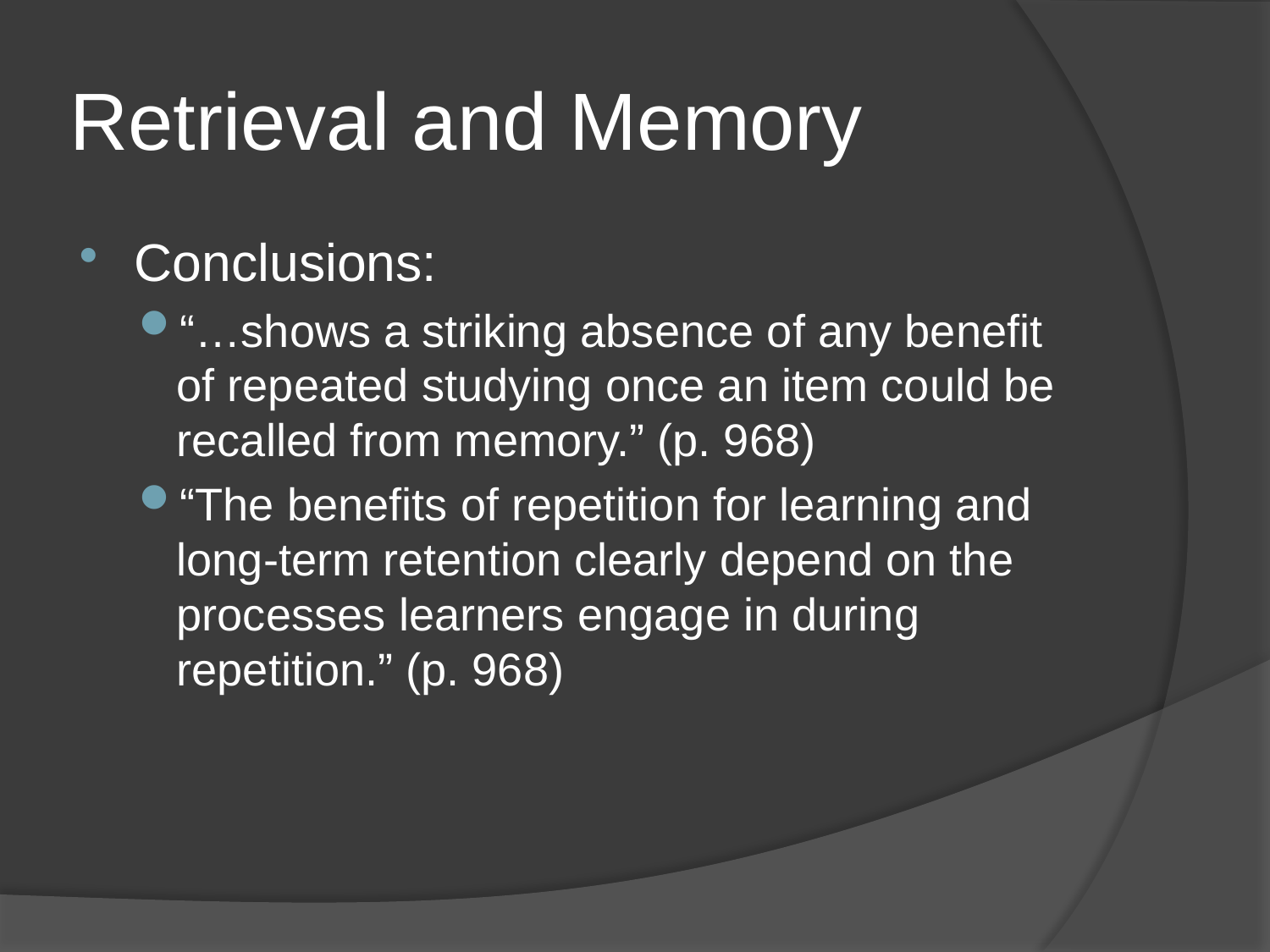

# Retrieval and Memory
Conclusions:
“…shows a striking absence of any benefit of repeated studying once an item could be recalled from memory.” (p. 968)
“The benefits of repetition for learning and long-term retention clearly depend on the processes learners engage in during repetition.” (p. 968)